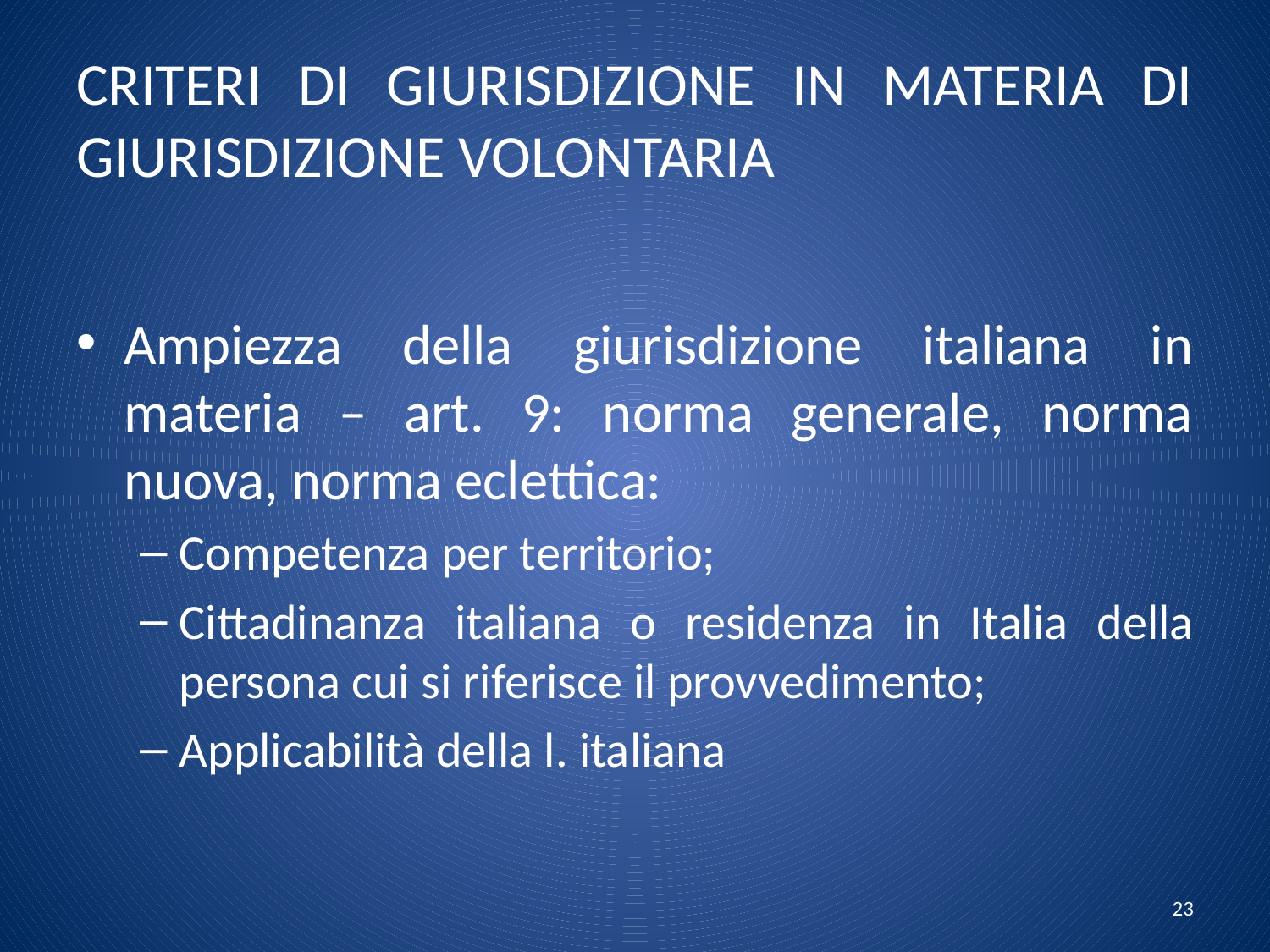

# CRITERI DI GIURISDIZIONE IN MATERIA DI GIURISDIZIONE VOLONTARIA

Ampiezza della giurisdizione italiana in materia – art. 9: norma generale, norma nuova, norma eclettica:
Competenza per territorio;
Cittadinanza italiana o residenza in Italia della persona cui si riferisce il provvedimento;
Applicabilità della l. italiana
23